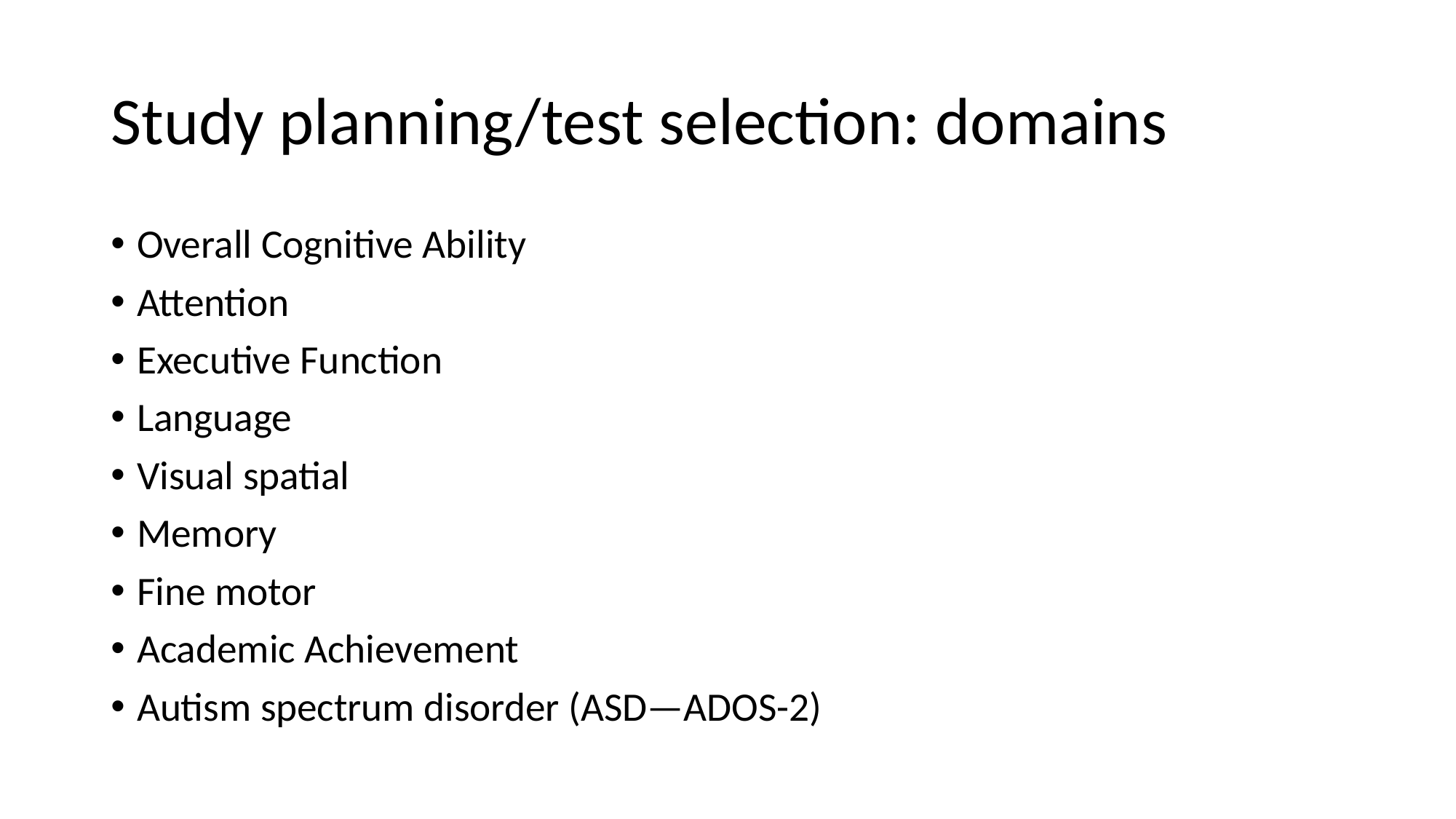

# Study planning/test selection: domains
Overall Cognitive Ability
Attention
Executive Function
Language
Visual spatial
Memory
Fine motor
Academic Achievement
Autism spectrum disorder (ASD—ADOS-2)